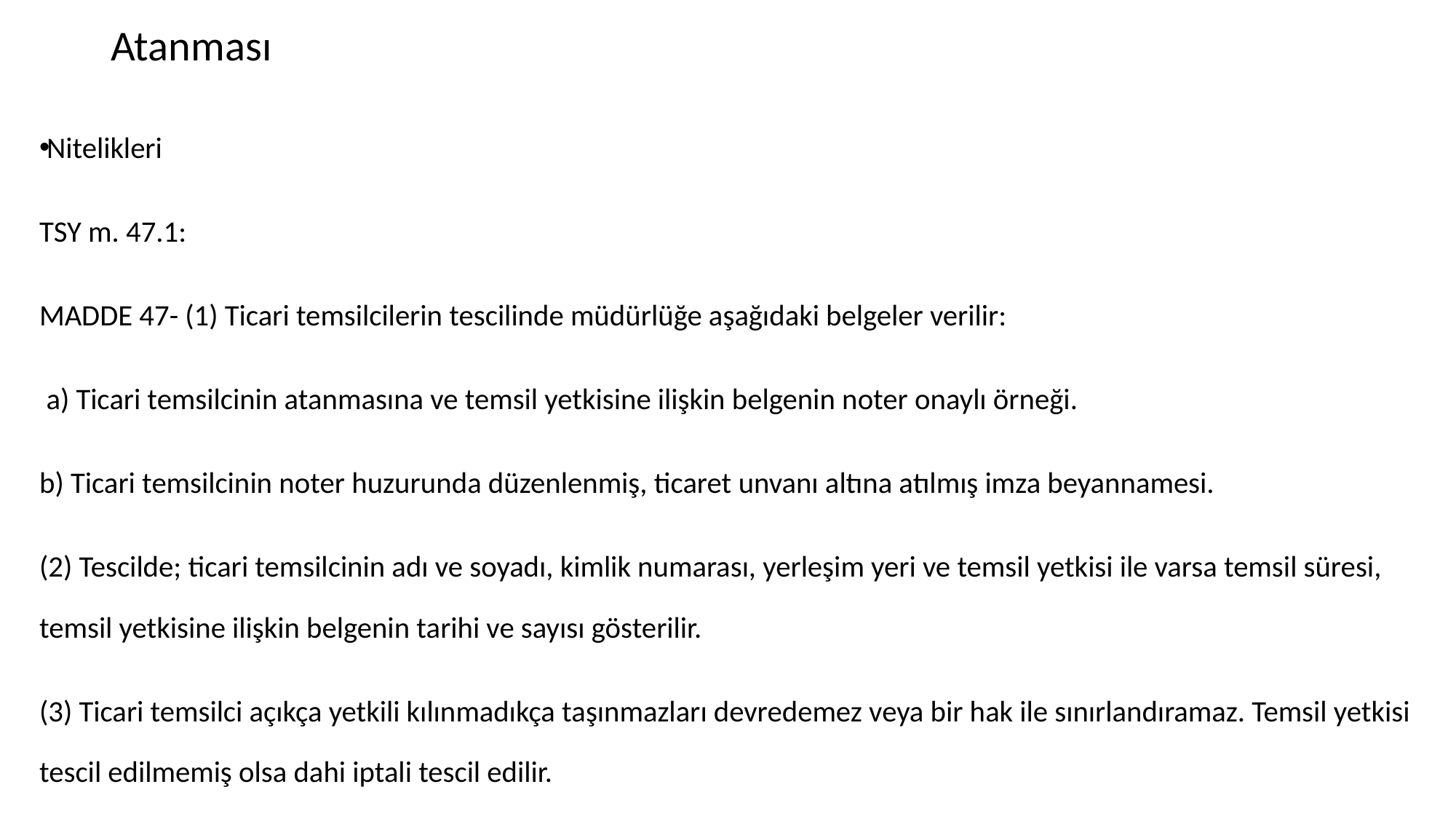

# Atanması
Nitelikleri
TSY m. 47.1:
MADDE 47- (1) Ticari temsilcilerin tescilinde müdürlüğe aşağıdaki belgeler verilir:
 a) Ticari temsilcinin atanmasına ve temsil yetkisine ilişkin belgenin noter onaylı örneği.
b) Ticari temsilcinin noter huzurunda düzenlenmiş, ticaret unvanı altına atılmış imza beyannamesi.
(2) Tescilde; ticari temsilcinin adı ve soyadı, kimlik numarası, yerleşim yeri ve temsil yetkisi ile varsa temsil süresi, temsil yetkisine ilişkin belgenin tarihi ve sayısı gösterilir.
(3) Ticari temsilci açıkça yetkili kılınmadıkça taşınmazları devredemez veya bir hak ile sınırlandıramaz. Temsil yetkisi tescil edilmemiş olsa dahi iptali tescil edilir.